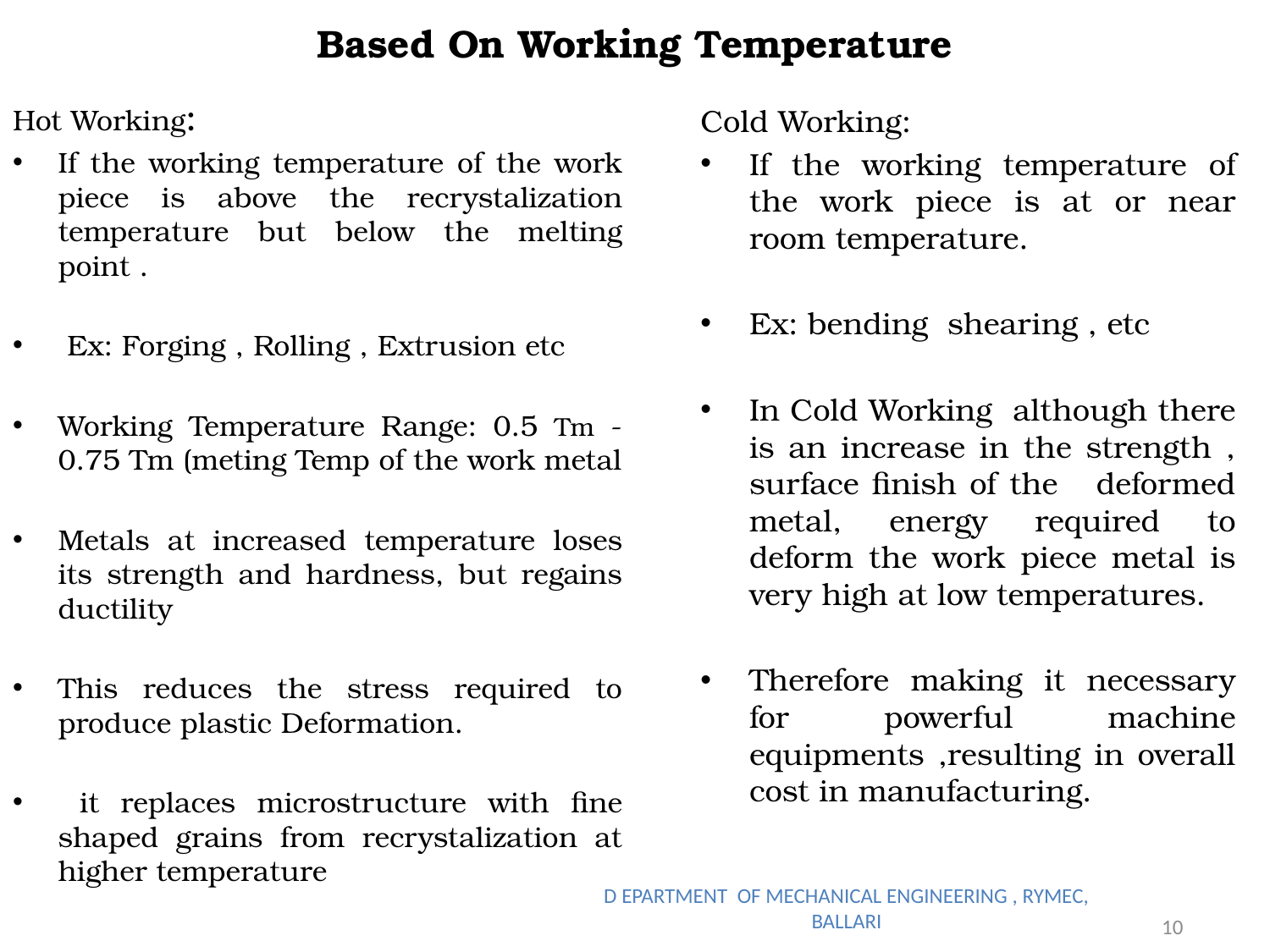

# Based On Working Temperature
Hot Working:
If the working temperature of the work piece is above the recrystalization temperature but below the melting point .

 Ex: Forging , Rolling , Extrusion etc

Working Temperature Range: 0.5 Tm -0.75 Tm (meting Temp of the work metal

Metals at increased temperature loses its strength and hardness, but regains ductility

This reduces the stress required to produce plastic Deformation.

 it replaces microstructure with fine shaped grains from recrystalization at higher temperature
Cold Working:
If the working temperature of the work piece is at or near room temperature.

Ex: bending  shearing , etc

In Cold Working  although there is an increase in the strength , surface finish of the   deformed metal, energy required to deform the work piece metal is very high at low temperatures.

Therefore making it necessary for powerful machine equipments ,resulting in overall cost in manufacturing.

D EPARTMENT  OF MECHANICAL ENGINEERING , RYMEC, BALLARI
10